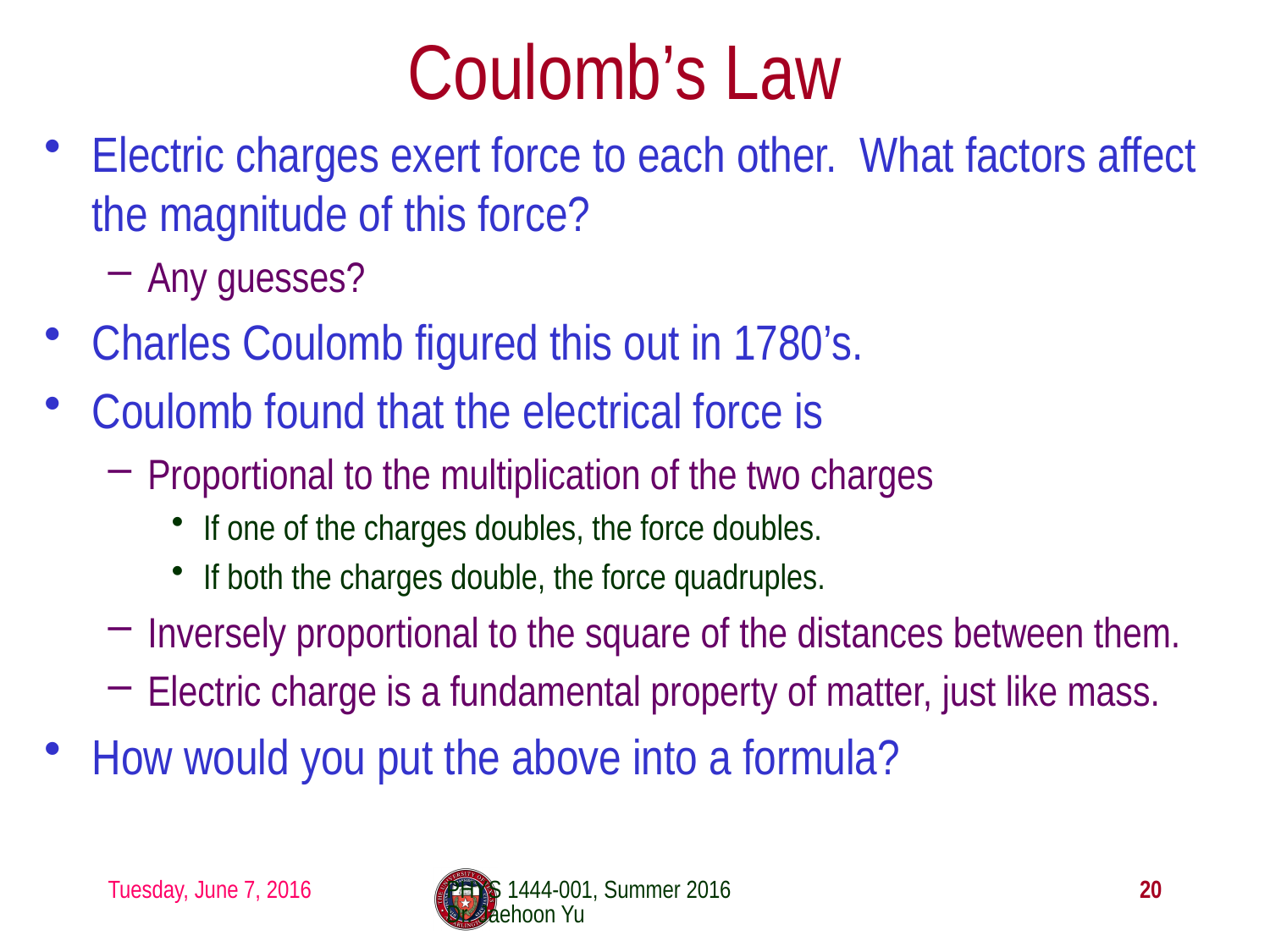

# Coulomb’s Law
Electric charges exert force to each other.  What factors affect the magnitude of this force?
Any guesses?
Charles Coulomb figured this out in 1780’s.
Coulomb found that the electrical force is
Proportional to the multiplication of the two charges
If one of the charges doubles, the force doubles.
If both the charges double, the force quadruples.
Inversely proportional to the square of the distances between them.
Electric charge is a fundamental property of matter, just like mass.
How would you put the above into a formula?
Tuesday, June 7, 2016
PHYS 1444-001, Summer 2016               Dr. Jaehoon Yu
20